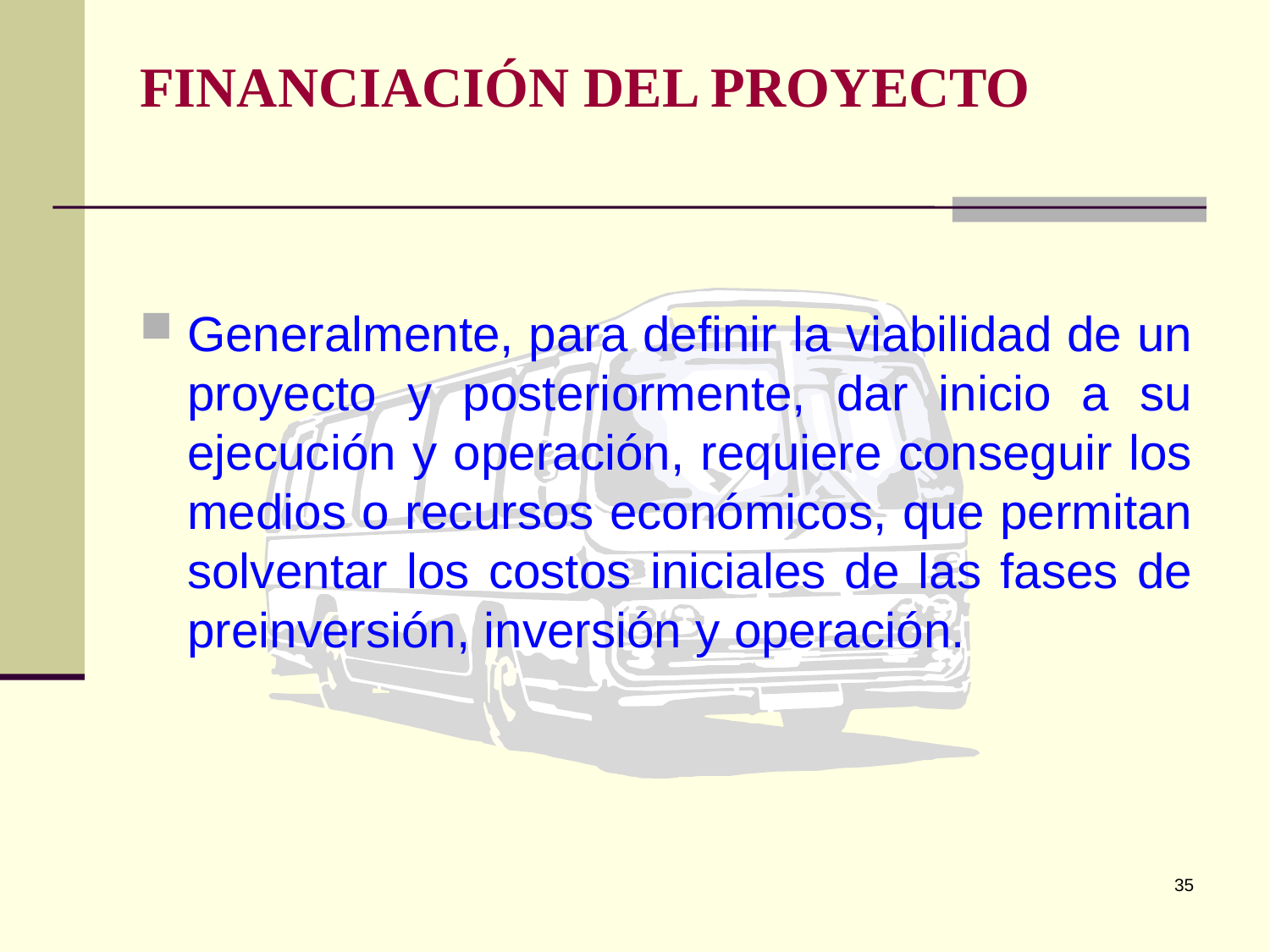

# FINANCIACIÓN DEL PROYECTO
Generalmente, para definir la viabilidad de un proyecto y posteriormente, dar inicio a su ejecución y operación, requiere conseguir los medios o recursos económicos, que permitan solventar los costos iniciales de las fases de preinversión, inversión y operación.
35